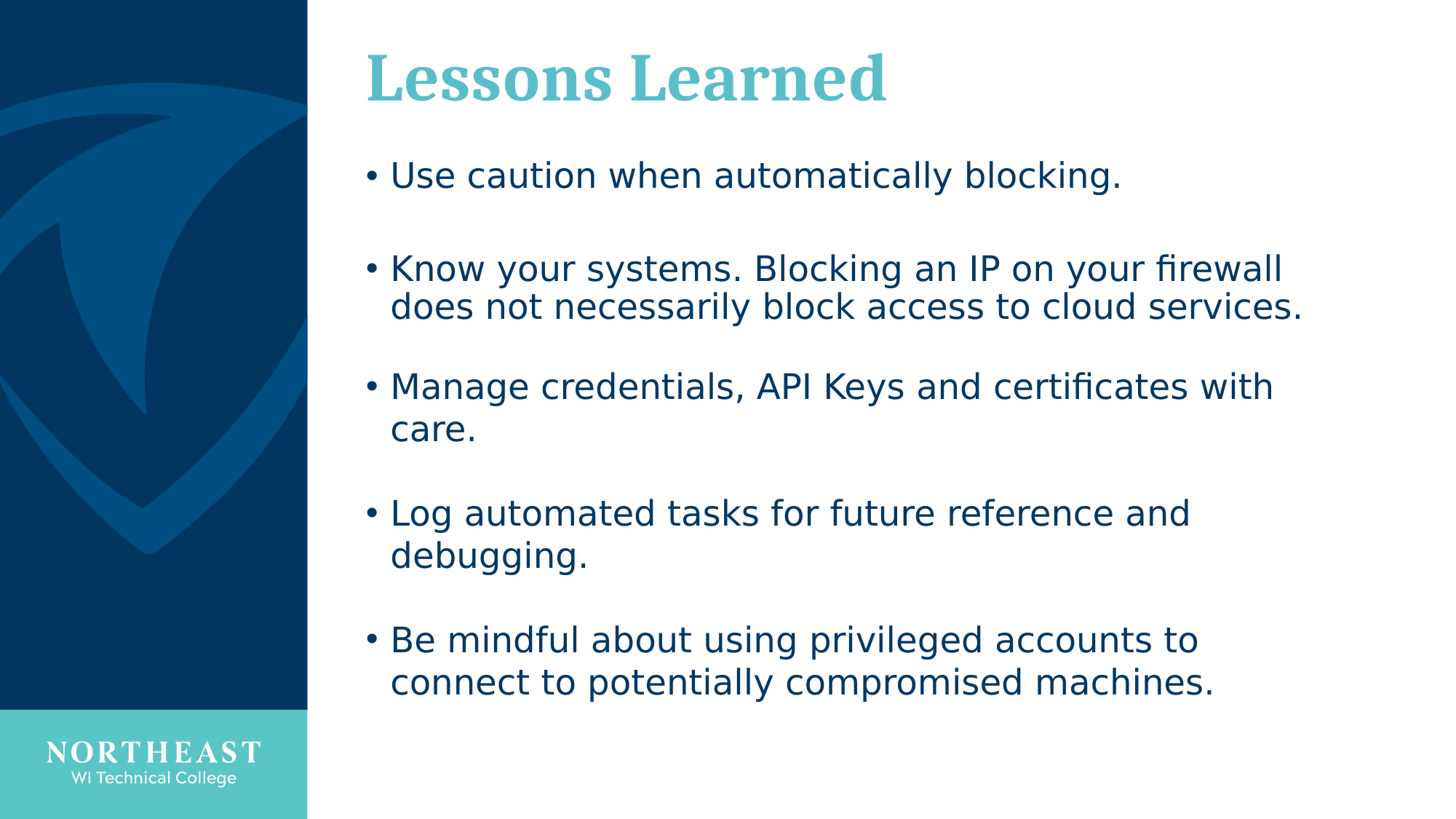

# Lessons Learned
Use caution when automatically blocking.
Know your systems. Blocking an IP on your firewall does not necessarily block access to cloud services.
Manage credentials, API Keys and certificates with care.
Log automated tasks for future reference and debugging.
Be mindful about using privileged accounts to connect to potentially compromised machines.